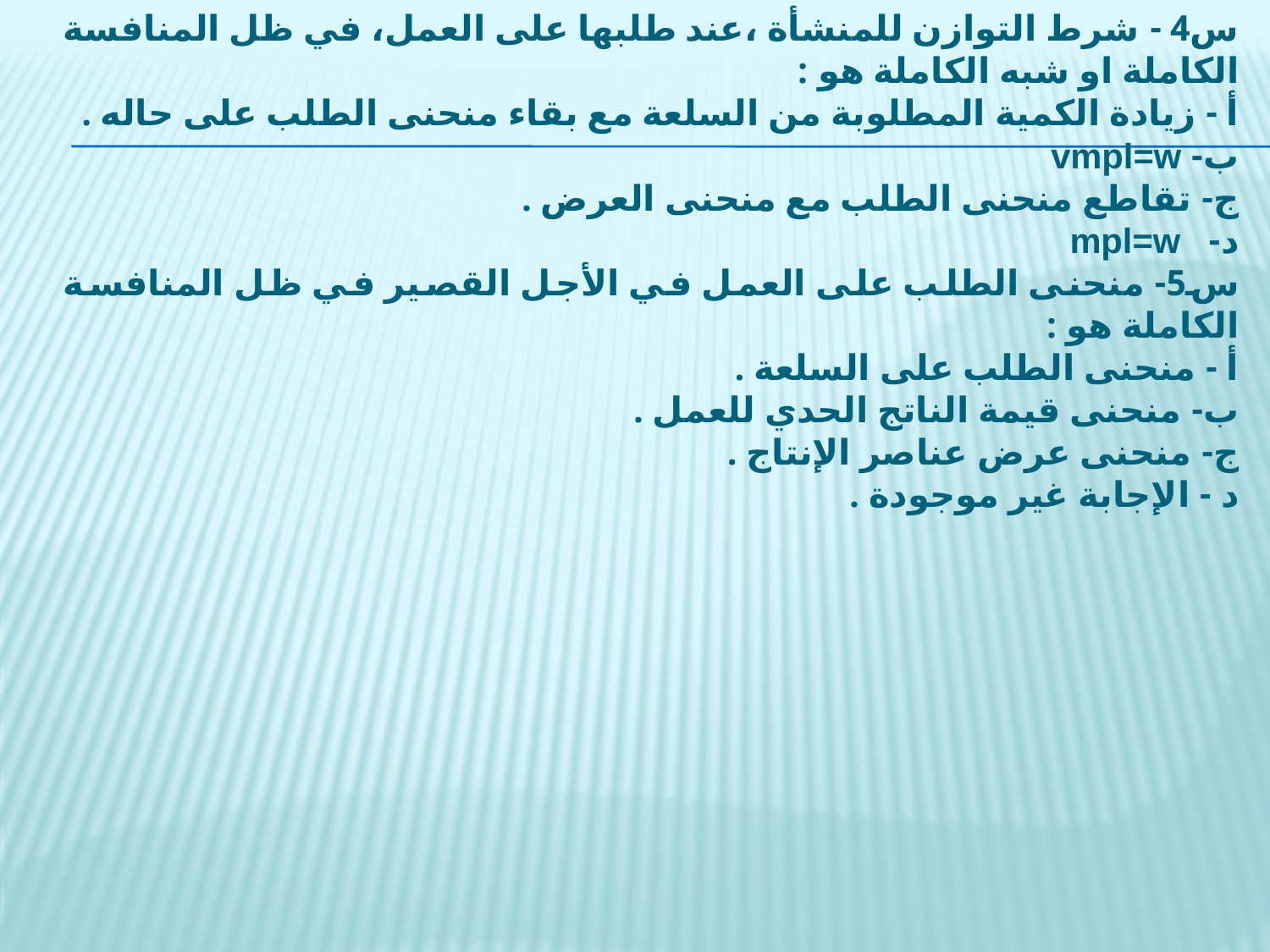

س4 - شرط التوازن للمنشأة ،عند طلبها على العمل، في ظل المنافسة الكاملة او شبه الكاملة هو :
أ - زيادة الكمية المطلوبة من السلعة مع بقاء منحنى الطلب على حاله .
ب- vmpl=w
ج- تقاطع منحنى الطلب مع منحنى العرض .
د-   mpl=w
س5- منحنى الطلب على العمل في الأجل القصير في ظل المنافسة الكاملة هو :
أ - منحنى الطلب على السلعة .
ب- منحنى قيمة الناتج الحدي للعمل .
ج- منحنى عرض عناصر الإنتاج .
د - الإجابة غير موجودة .